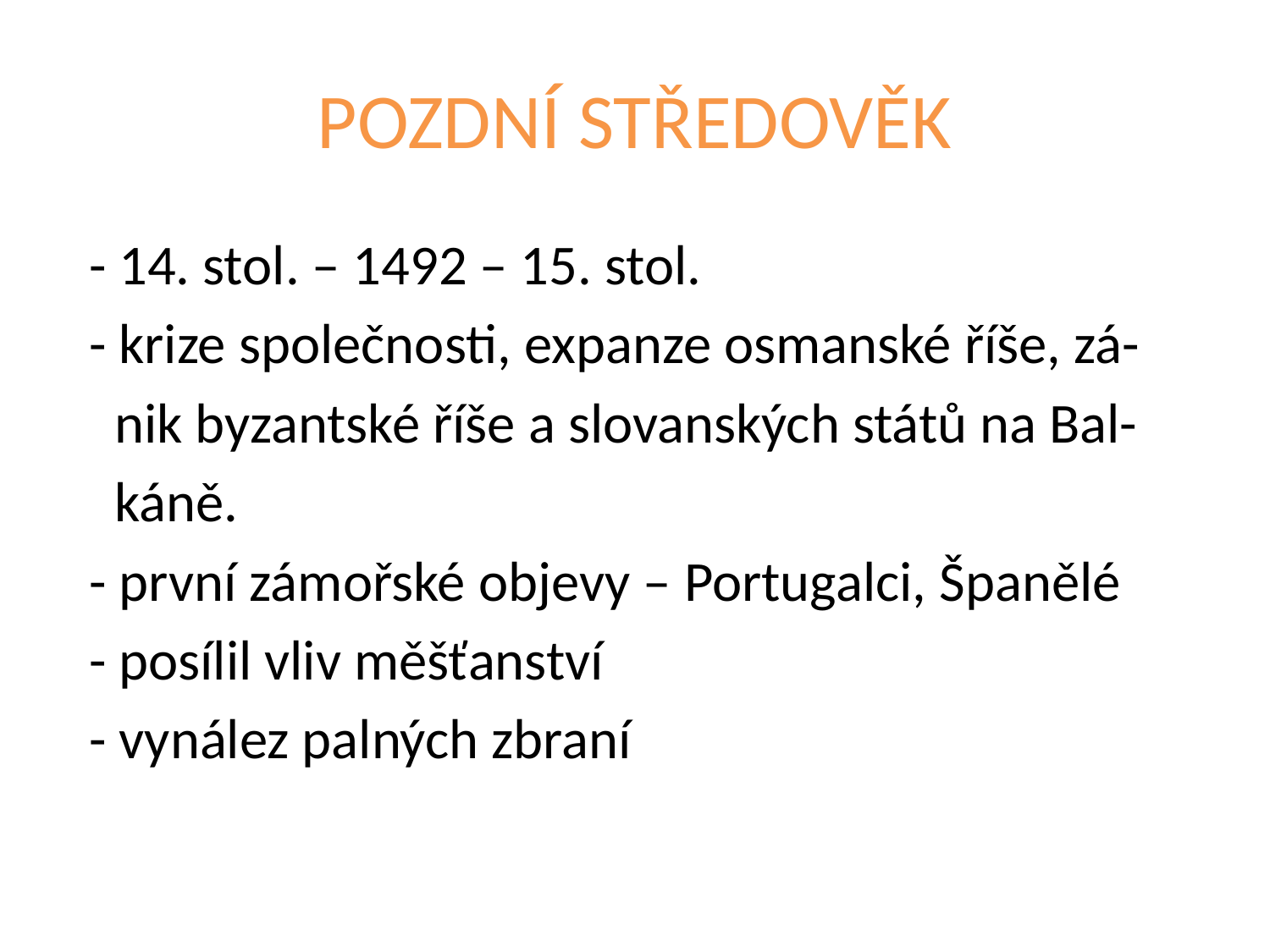

# POZDNÍ STŘEDOVĚK
 - 14. stol. – 1492 – 15. stol.
 - krize společnosti, expanze osmanské říše, zá-
   nik byzantské říše a slovanských států na Bal-
   káně.
 - první zámořské objevy – Portugalci, Španělé
 - posílil vliv měšťanství
 - vynález palných zbraní